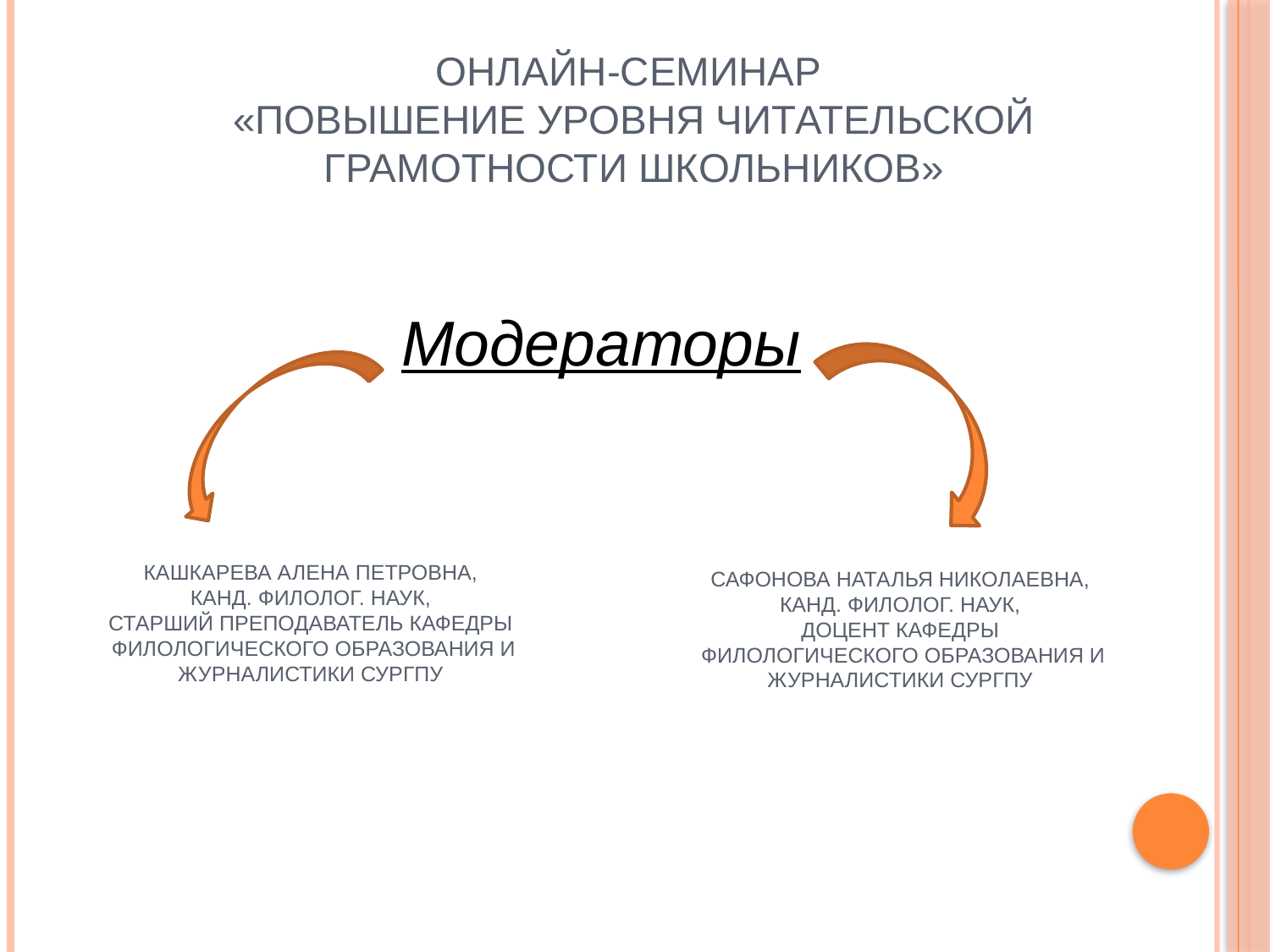

# Онлайн-семинар «Повышение уровня читательской грамотности школьников»
 Модераторы

Кашкарева Алена Петровна,
канд. Филолог. наук,
старший преподаватель кафедры
филологического образования и журналистики СурГПУ

Сафонова Наталья Николаевна,
канд. Филолог. наук,
доцент кафедры
филологического образования и журналистики СурГПУ